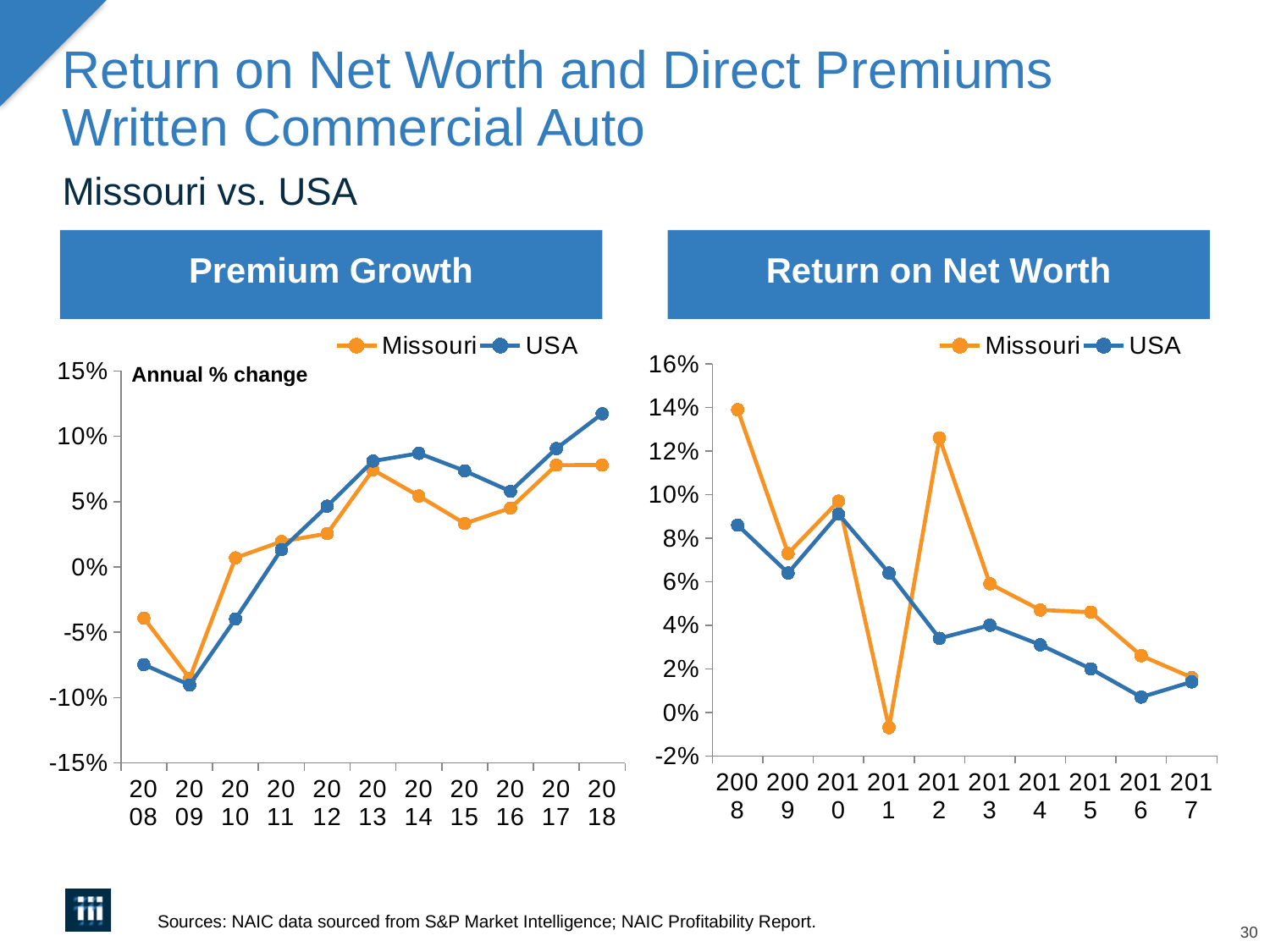

# Return on Net Worth and Direct Premiums Written Commercial Auto
Missouri vs. USA
Premium Growth
Return on Net Worth

### Chart

| Category | Missouri | USA |
|---|---|---|
| 2008 | -0.039136265645780766 | -0.0747108776931672 |
| 2009 | -0.08512974893070757 | -0.09035811101618607 |
| 2010 | 0.006976098567615052 | -0.03979435636793727 |
| 2011 | 0.019442762213317533 | 0.013194823809594247 |
| 2012 | 0.025572931268646126 | 0.04650053062446813 |
| 2013 | 0.07436487094075761 | 0.08105099333728472 |
| 2014 | 0.05432526019988804 | 0.08695819210153055 |
| 2015 | 0.033250009357536525 | 0.07355447443409258 |
| 2016 | 0.0450945513082468 | 0.057877097687929924 |
| 2017 | 0.07794141792785458 | 0.09058609993785716 |
| 2018 | 0.07801688088871139 | 0.11722928462636406 |

### Chart

| Category | Missouri | USA |
|---|---|---|
| 2008 | 0.139 | 0.086 |
| 2009 | 0.073 | 0.064 |
| 2010 | 0.097 | 0.091 |
| 2011 | -0.007 | 0.064 |
| 2012 | 0.126 | 0.034 |
| 2013 | 0.059 | 0.04 |
| 2014 | 0.047 | 0.031 |
| 2015 | 0.046 | 0.02 |
| 2016 | 0.026 | 0.006999999999999999 |
| 2017 | 0.016 | 0.013999999999999999 |
Annual % change
Sources: NAIC data sourced from S&P Market Intelligence; NAIC Profitability Report.